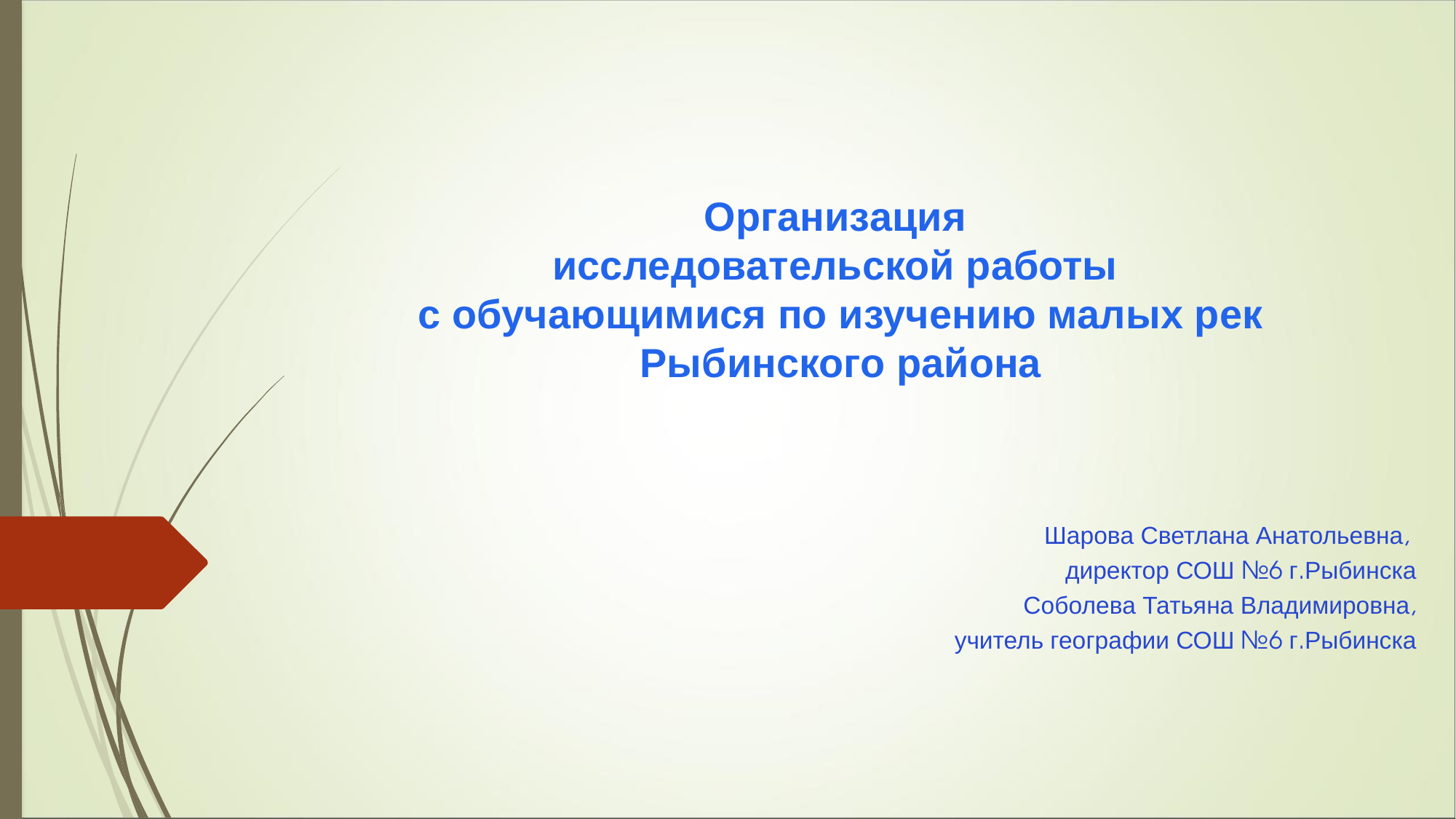

# Организация исследовательской работы с обучающимися по изучению малых рек Рыбинского района
Шарова Светлана Анатольевна,
директор СОШ №6 г.Рыбинска
Соболева Татьяна Владимировна,
учитель географии СОШ №6 г.Рыбинска